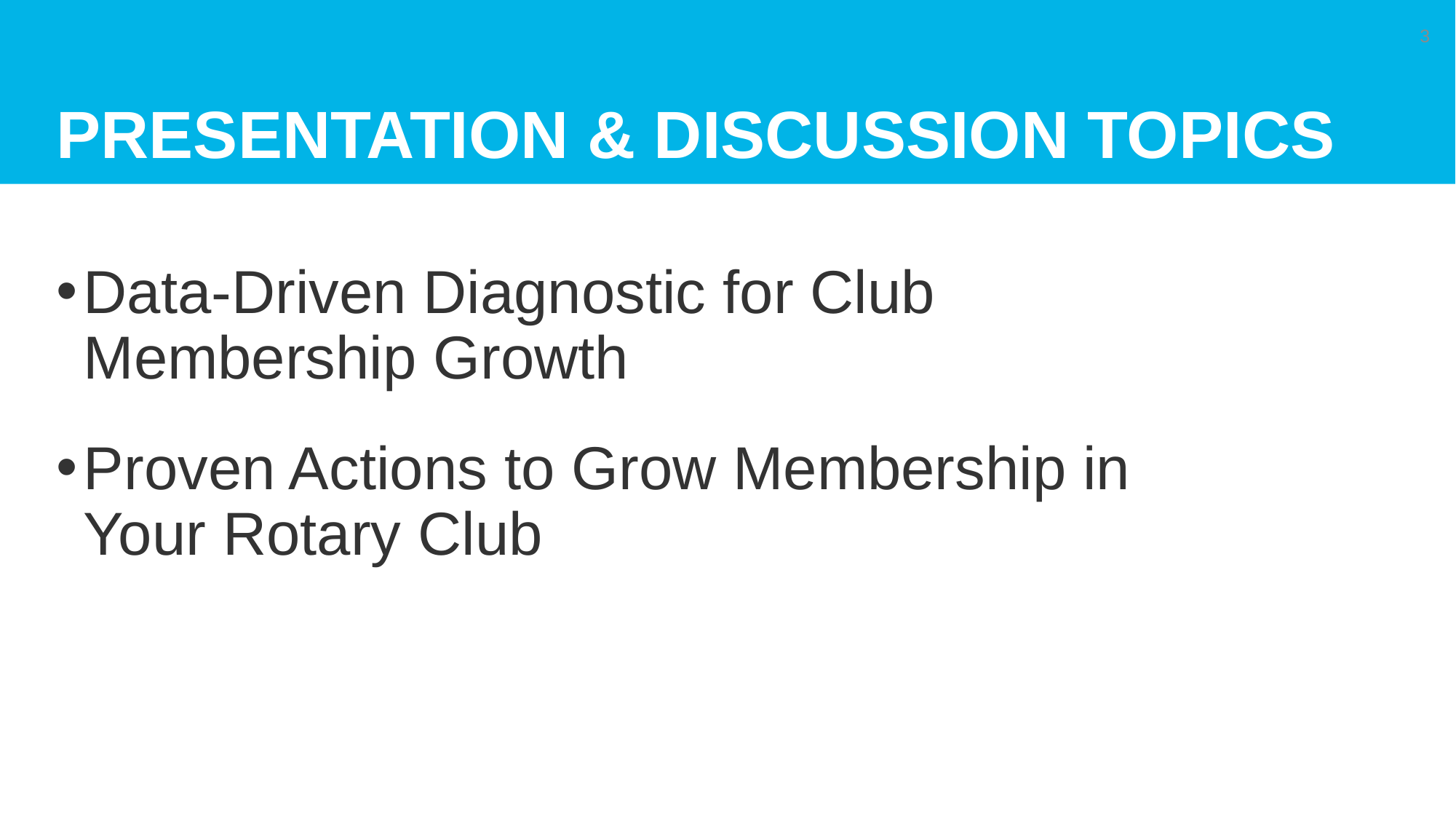

# Presentation & Discussion Topics
3
Data-Driven Diagnostic for Club Membership Growth
Proven Actions to Grow Membership in Your Rotary Club